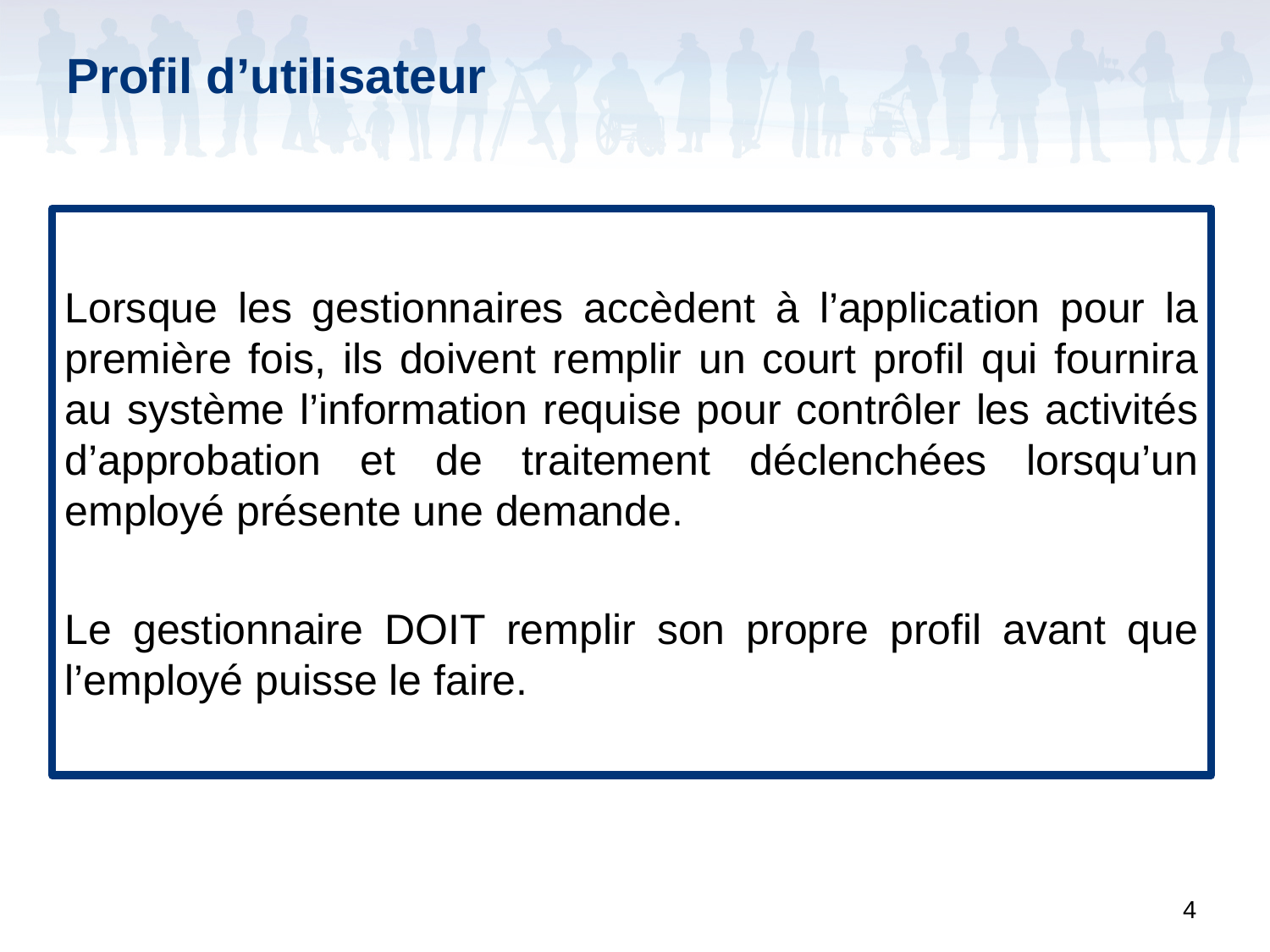

# Profil d’utilisateur
Lorsque les gestionnaires accèdent à l’application pour la première fois, ils doivent remplir un court profil qui fournira au système l’information requise pour contrôler les activités d’approbation et de traitement déclenchées lorsqu’un employé présente une demande.

Le gestionnaire DOIT remplir son propre profil avant que l’employé puisse le faire.